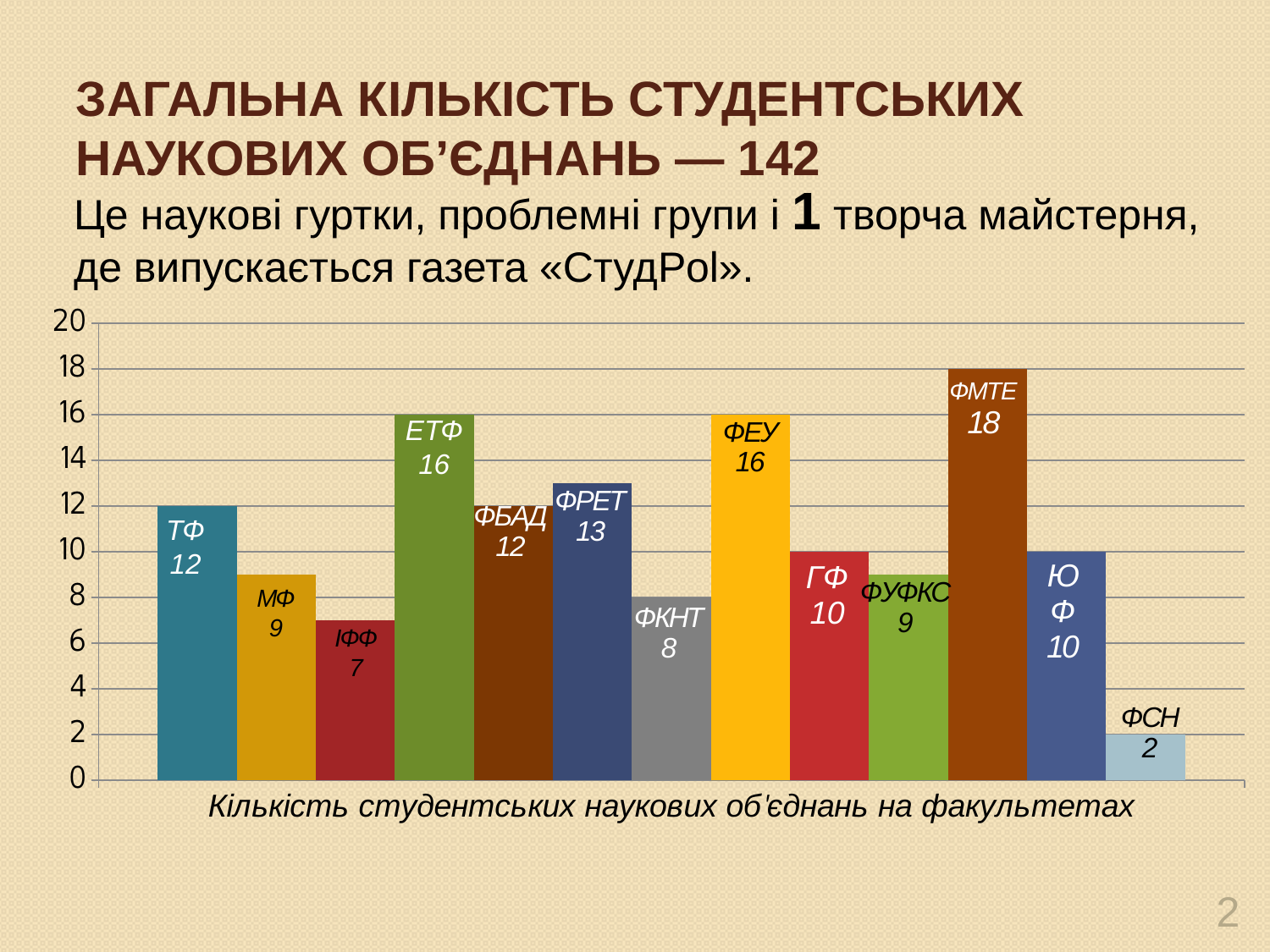

# Загальна Кількість студентських наукових об’єднань — 142
Це наукові гуртки, проблемні групи і 1 творча майстерня, де випускається газета «СтудPol».

### Chart

| Category | ТФ | МФ | ІФФ | ЕТФ | ФБАД | ФРЕТ | ФКНТ | ФЕУ | ГФ | ФУФКС | ФМТЕ | ЮФ | ФСН |
|---|---|---|---|---|---|---|---|---|---|---|---|---|---|
| Кількість студентських наукових об'єднань на факультетах | 12.0 | 9.0 | 7.0 | 16.0 | 12.0 | 13.0 | 8.0 | 16.0 | 10.0 | 9.0 | 18.0 | 10.0 | 2.0 |
ЕТФ
16
ТФ
12
МФ
9
ІФФ
7
2